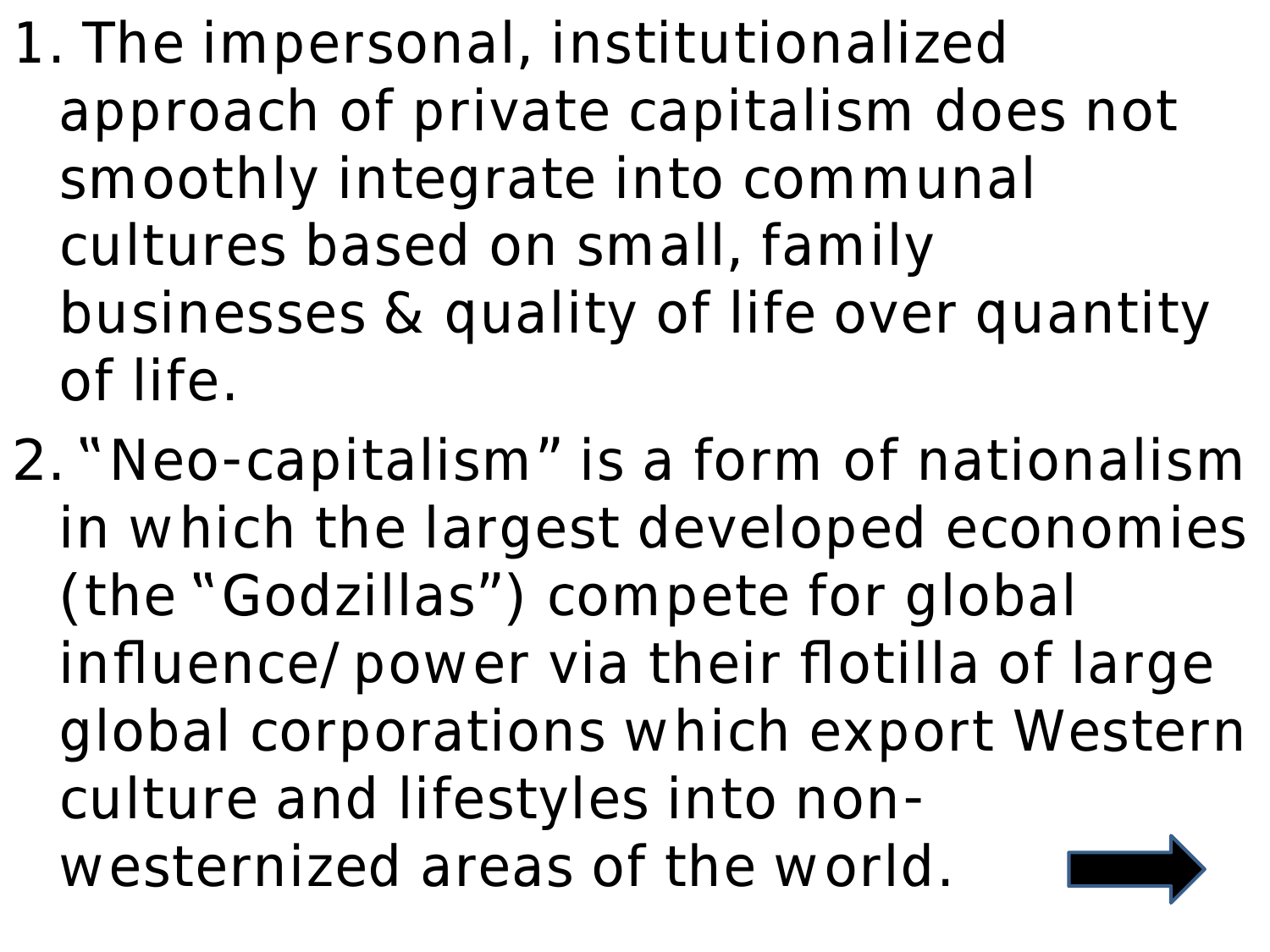

1. The impersonal, institutionalized approach of private capitalism does not smoothly integrate into communal cultures based on small, family businesses & quality of life over quantity of life.
2. “Neo-capitalism” is a form of nationalism in which the largest developed economies (the “Godzillas”) compete for global influence/power via their flotilla of large global corporations which export Western culture and lifestyles into non-westernized areas of the world.